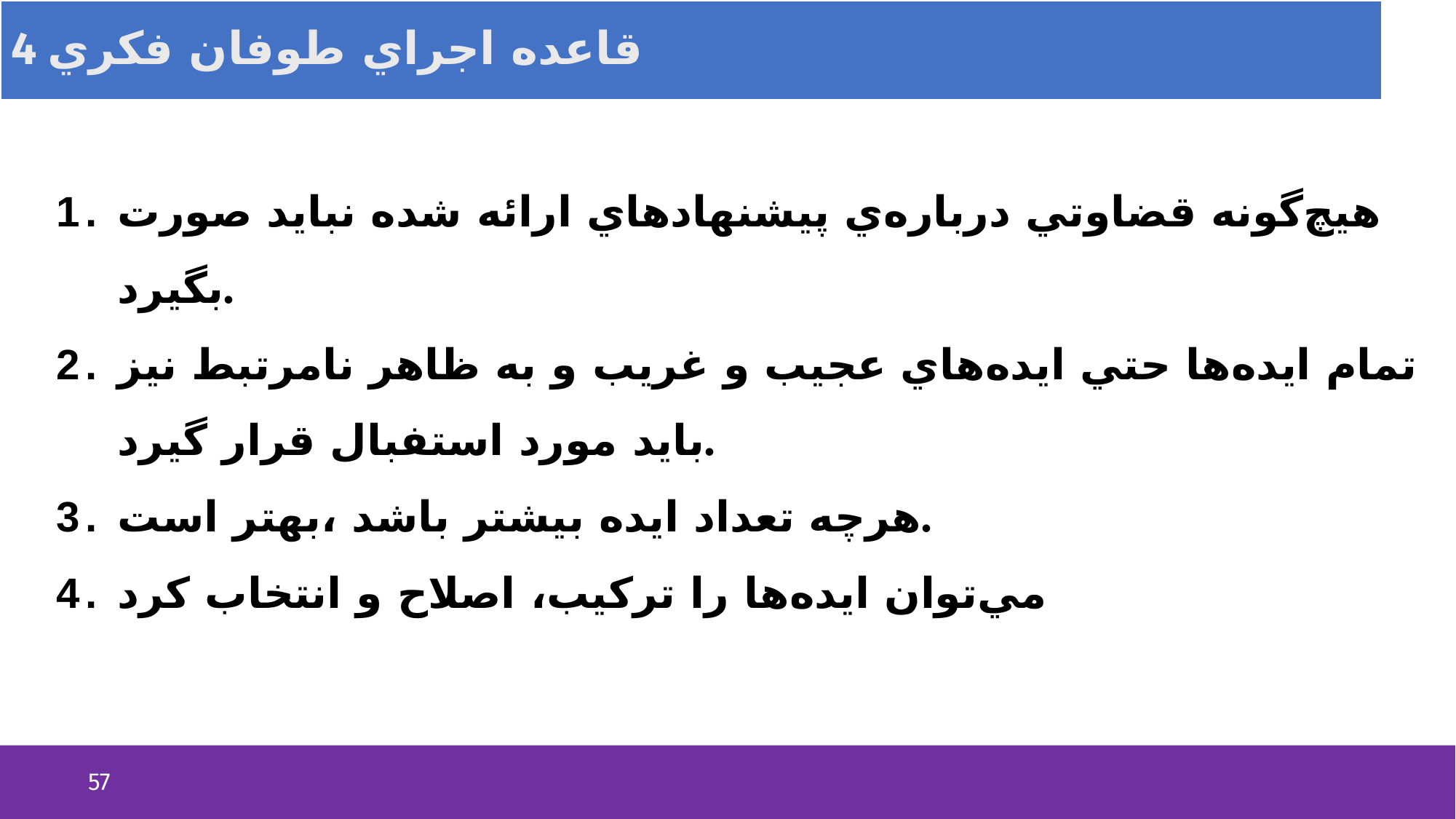

# 4 قاعده اجراي طوفان فكري
هيچ‌گونه قضاوتي درباره‌ي پيشنهادهاي ارائه شده نبايد صورت بگيرد.
تمام ايده‌ها حتي ايده‌هاي عجيب و غريب و به ظاهر نامرتبط نيز بايد مورد استفبال قرار گيرد.
هرچه تعداد ايده بيشتر باشد ،بهتر است.
مي‌توان ايده‌ها را تركيب، اصلاح و انتخاب كرد